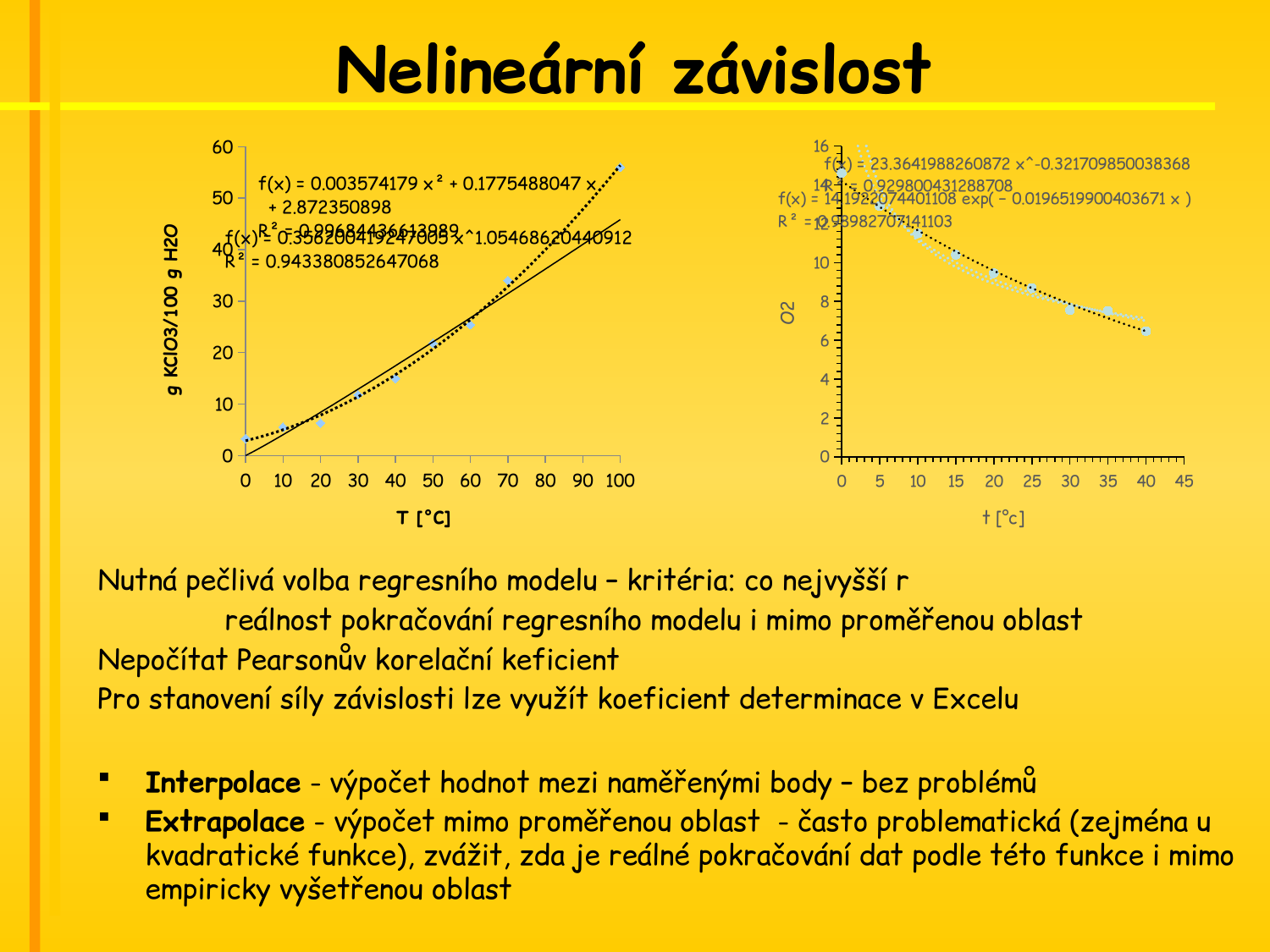

# Nelineární závislost

### Chart

| Category |  |
|---|---|

### Chart

| Category | O2  |
|---|---|
Nutná pečlivá volba regresního modelu – kritéria: co nejvyšší r
	reálnost pokračování regresního modelu i mimo proměřenou oblast
Nepočítat Pearsonův korelační keficient
Pro stanovení síly závislosti lze využít koeficient determinace v Excelu

Interpolace - výpočet hodnot mezi naměřenými body – bez problémů
Extrapolace - výpočet mimo proměřenou oblast  - často problematická (zejména u kvadratické funkce), zvážit, zda je reálné pokračování dat podle této funkce i mimo empiricky vyšetřenou oblast